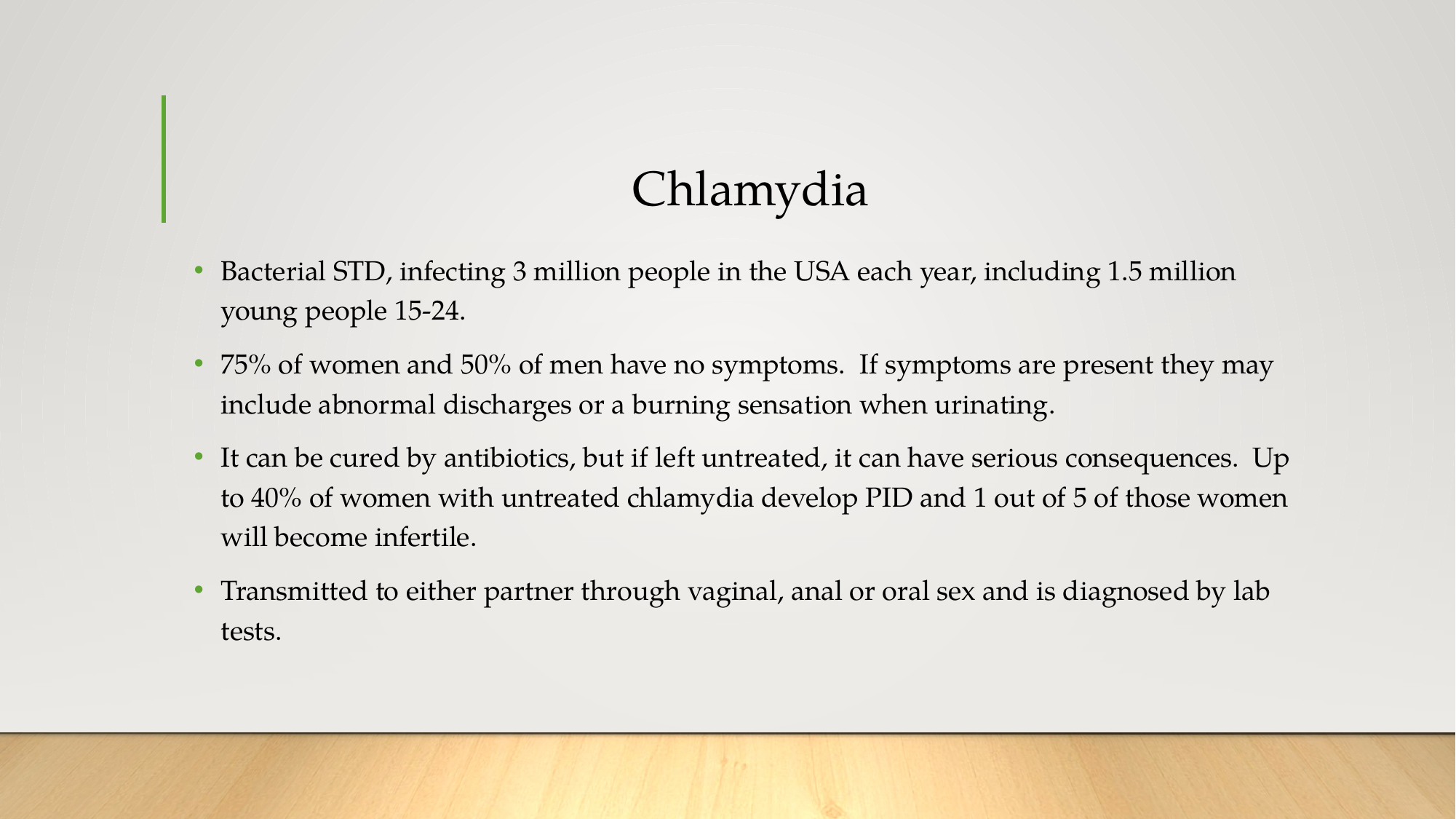

# Chlamydia
Bacterial STD, infecting 3 million people in the USA each year, including 1.5 million young people 15-24.
75% of women and 50% of men have no symptoms.  If symptoms are present they may include abnormal discharges or a burning sensation when urinating.
It can be cured by antibiotics, but if left untreated, it can have serious consequences.  Up to 40% of women with untreated chlamydia develop PID and 1 out of 5 of those women will become infertile.
Transmitted to either partner through vaginal, anal or oral sex and is diagnosed by lab tests.